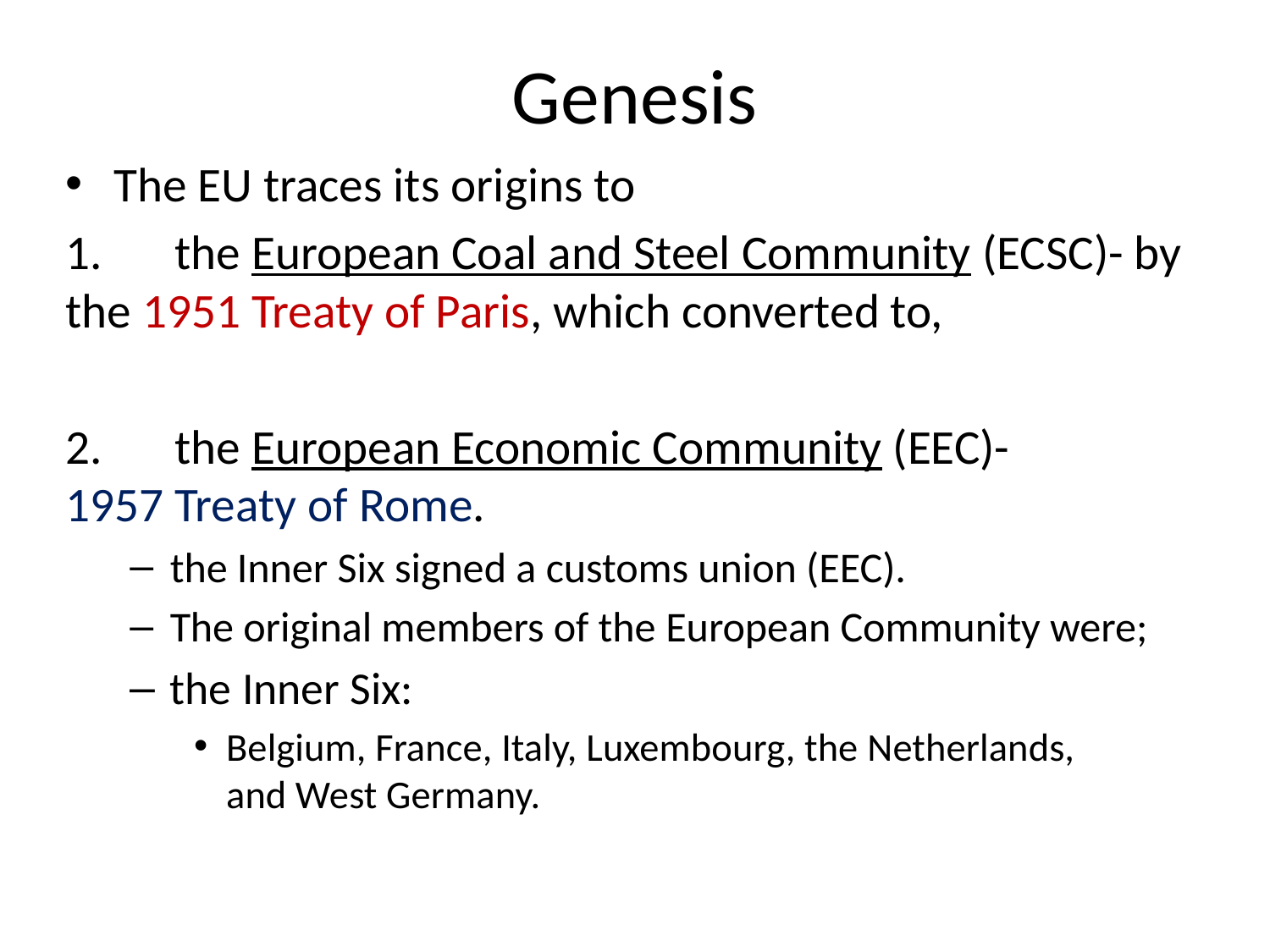

# Genesis
The EU traces its origins to
1.	the European Coal and Steel Community (ECSC)- by the 1951 Treaty of Paris, which converted to,

2.	the European Economic Community (EEC)-1957 Treaty of Rome.
the Inner Six signed a customs union (EEC).
The original members of the European Community were;
the Inner Six:
Belgium, France, Italy, Luxembourg, the Netherlands, and West Germany.